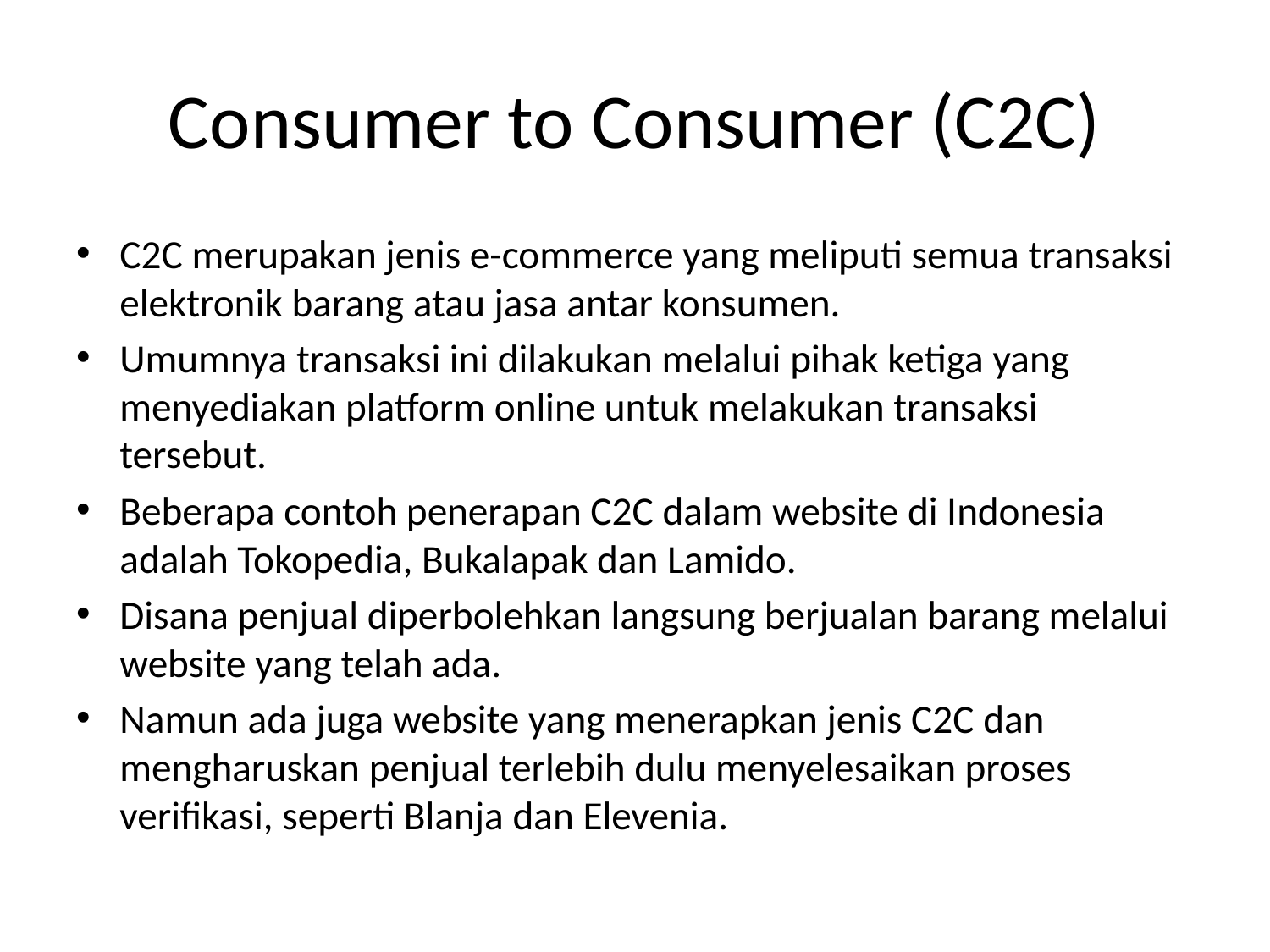

# Consumer to Consumer (C2C)
C2C merupakan jenis e-commerce yang meliputi semua transaksi elektronik barang atau jasa antar konsumen.
Umumnya transaksi ini dilakukan melalui pihak ketiga yang menyediakan platform online untuk melakukan transaksi tersebut.
Beberapa contoh penerapan C2C dalam website di Indonesia adalah Tokopedia, Bukalapak dan Lamido.
Disana penjual diperbolehkan langsung berjualan barang melalui website yang telah ada.
Namun ada juga website yang menerapkan jenis C2C dan mengharuskan penjual terlebih dulu menyelesaikan proses verifikasi, seperti Blanja dan Elevenia.